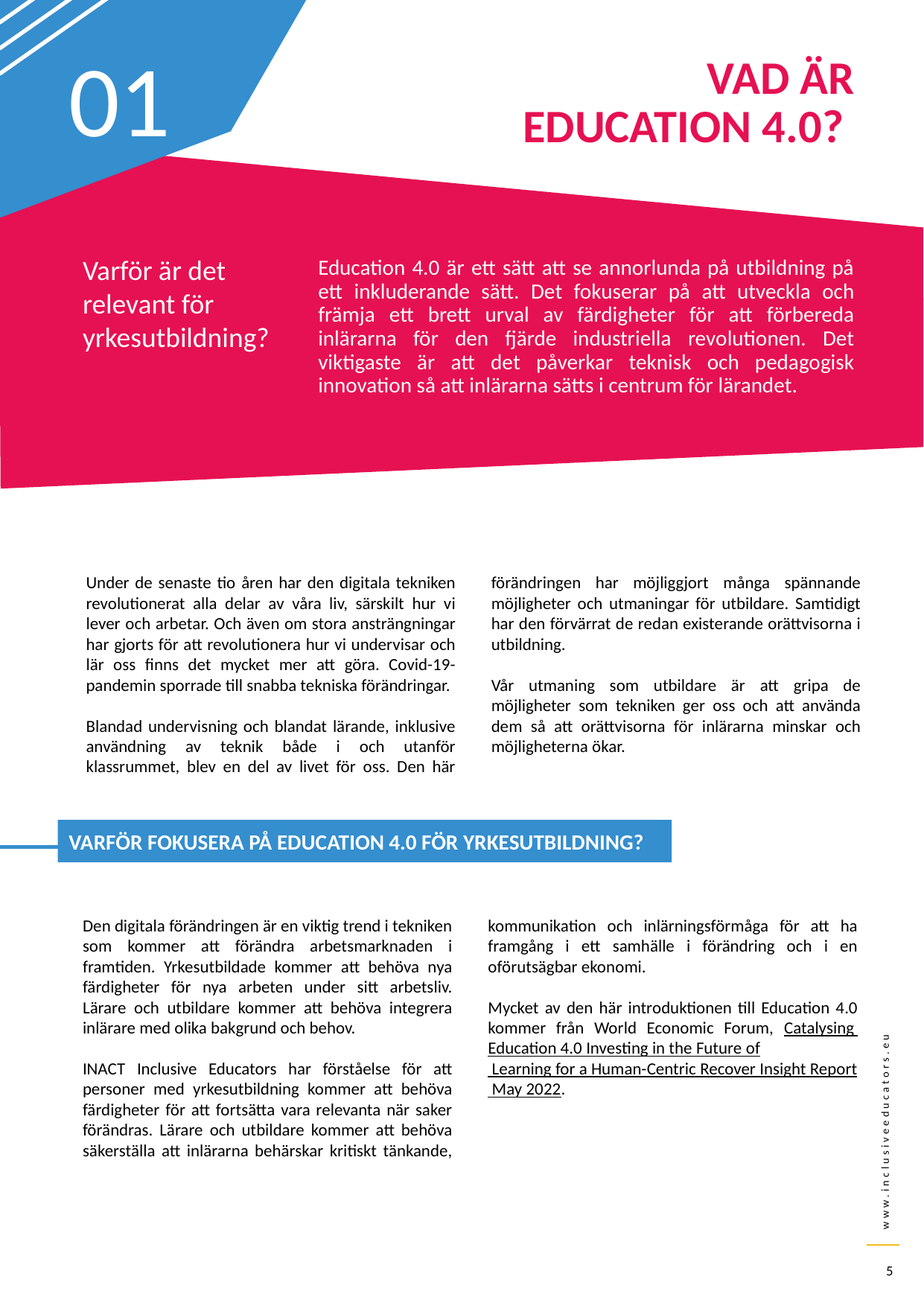

01
VAD ÄR EDUCATION 4.0?

Varför är det relevant för yrkesutbildning?
Education 4.0 är ett sätt att se annorlunda på utbildning på ett inkluderande sätt. Det fokuserar på att utveckla och främja ett brett urval av färdigheter för att förbereda inlärarna för den fjärde industriella revolutionen. Det viktigaste är att det påverkar teknisk och pedagogisk innovation så att inlärarna sätts i centrum för lärandet.

Under de senaste tio åren har den digitala tekniken revolutionerat alla delar av våra liv, särskilt hur vi lever och arbetar. Och även om stora ansträngningar har gjorts för att revolutionera hur vi undervisar och lär oss finns det mycket mer att göra. Covid-19-pandemin sporrade till snabba tekniska förändringar.

Blandad undervisning och blandat lärande, inklusive användning av teknik både i och utanför klassrummet, blev en del av livet för oss. Den här förändringen har möjliggjort många spännande möjligheter och utmaningar för utbildare. Samtidigt har den förvärrat de redan existerande orättvisorna i utbildning.

Vår utmaning som utbildare är att gripa de möjligheter som tekniken ger oss och att använda dem så att orättvisorna för inlärarna minskar och möjligheterna ökar.
VARFÖR FOKUSERA PÅ EDUCATION 4.0 FÖR YRKESUTBILDNING?
Den digitala förändringen är en viktig trend i tekniken som kommer att förändra arbetsmarknaden i framtiden. Yrkesutbildade kommer att behöva nya färdigheter för nya arbeten under sitt arbetsliv. Lärare och utbildare kommer att behöva integrera inlärare med olika bakgrund och behov.

INACT Inclusive Educators har förståelse för att personer med yrkesutbildning kommer att behöva färdigheter för att fortsätta vara relevanta när saker förändras. Lärare och utbildare kommer att behöva säkerställa att inlärarna behärskar kritiskt tänkande, kommunikation och inlärningsförmåga för att ha framgång i ett samhälle i förändring och i en oförutsägbar ekonomi.

Mycket av den här introduktionen till Education 4.0 kommer från World Economic Forum, Catalysing Education 4.0 Investing in the Future of Learning for a Human-Centric Recover Insight Report May 2022.

5